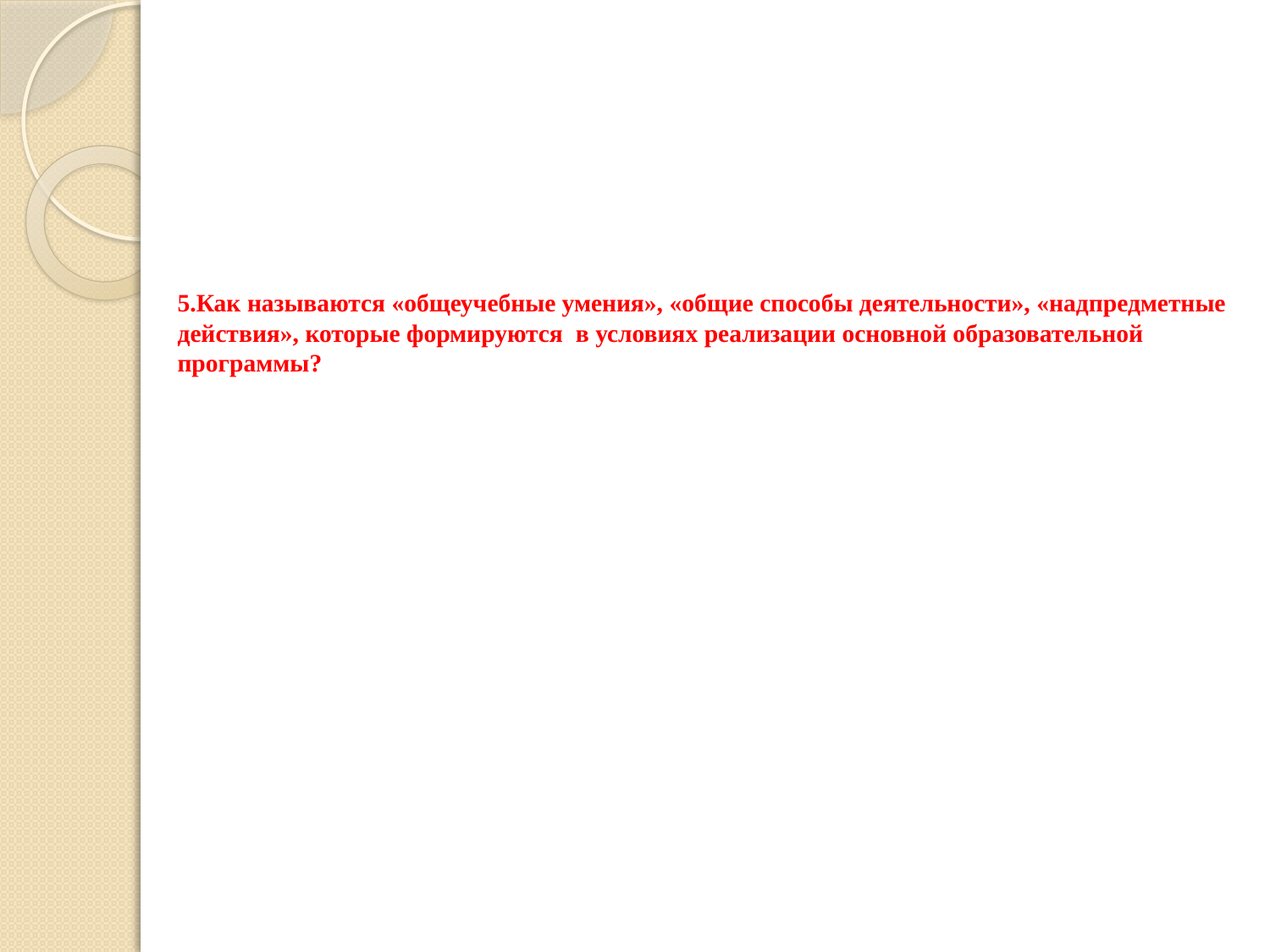

# 5.Как называются «общеучебные умения», «общие способы деятельности», «надпредметные действия», которые формируются  в условиях реализации основной образовательной программы?